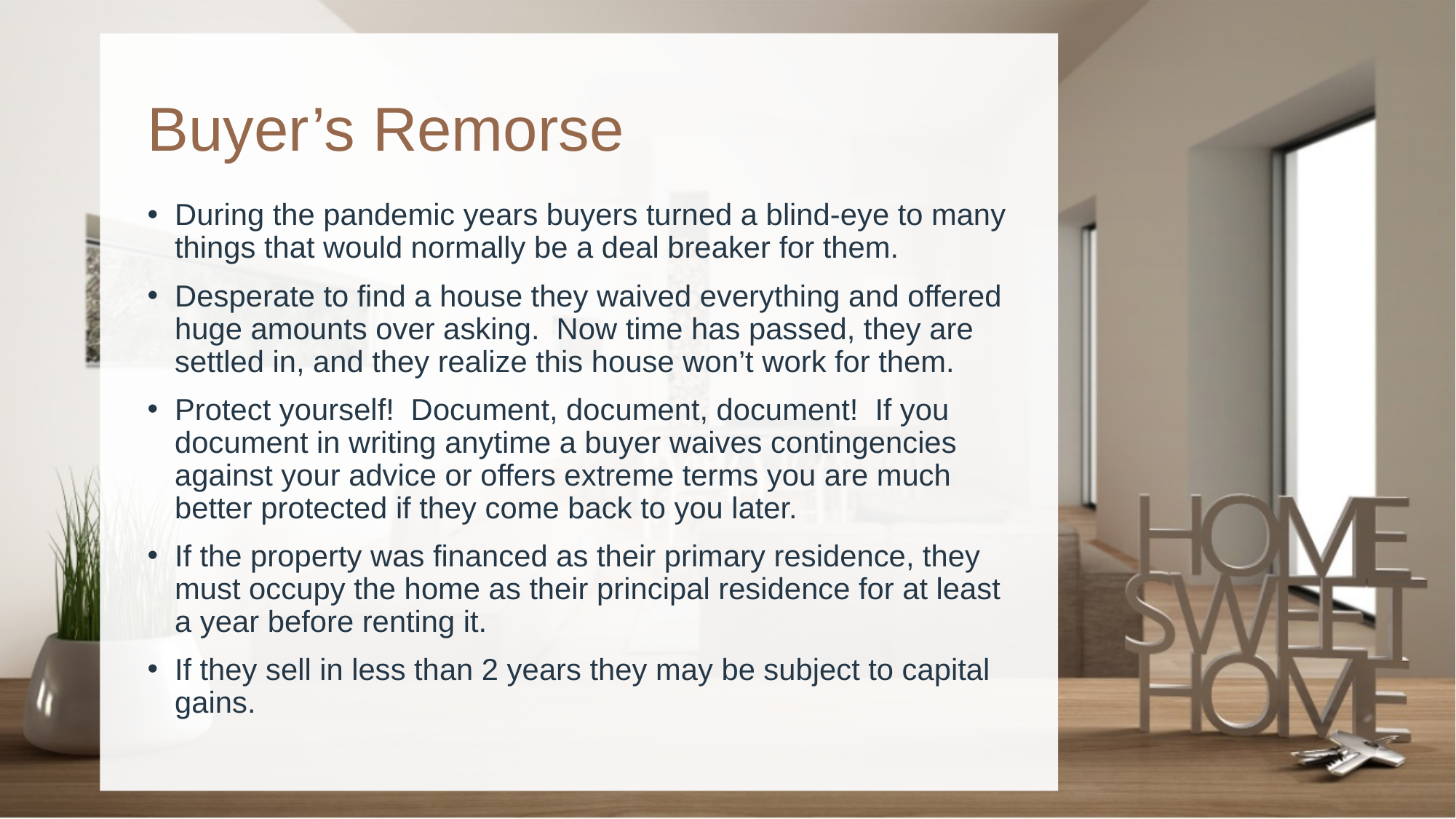

# Buyer’s Remorse
During the pandemic years buyers turned a blind-eye to many things that would normally be a deal breaker for them.
Desperate to find a house they waived everything and offered huge amounts over asking.  Now time has passed, they are settled in, and they realize this house won’t work for them.
Protect yourself!  Document, document, document!  If you document in writing anytime a buyer waives contingencies against your advice or offers extreme terms you are much better protected if they come back to you later.
If the property was financed as their primary residence, they must occupy the home as their principal residence for at least a year before renting it.
If they sell in less than 2 years they may be subject to capital gains.